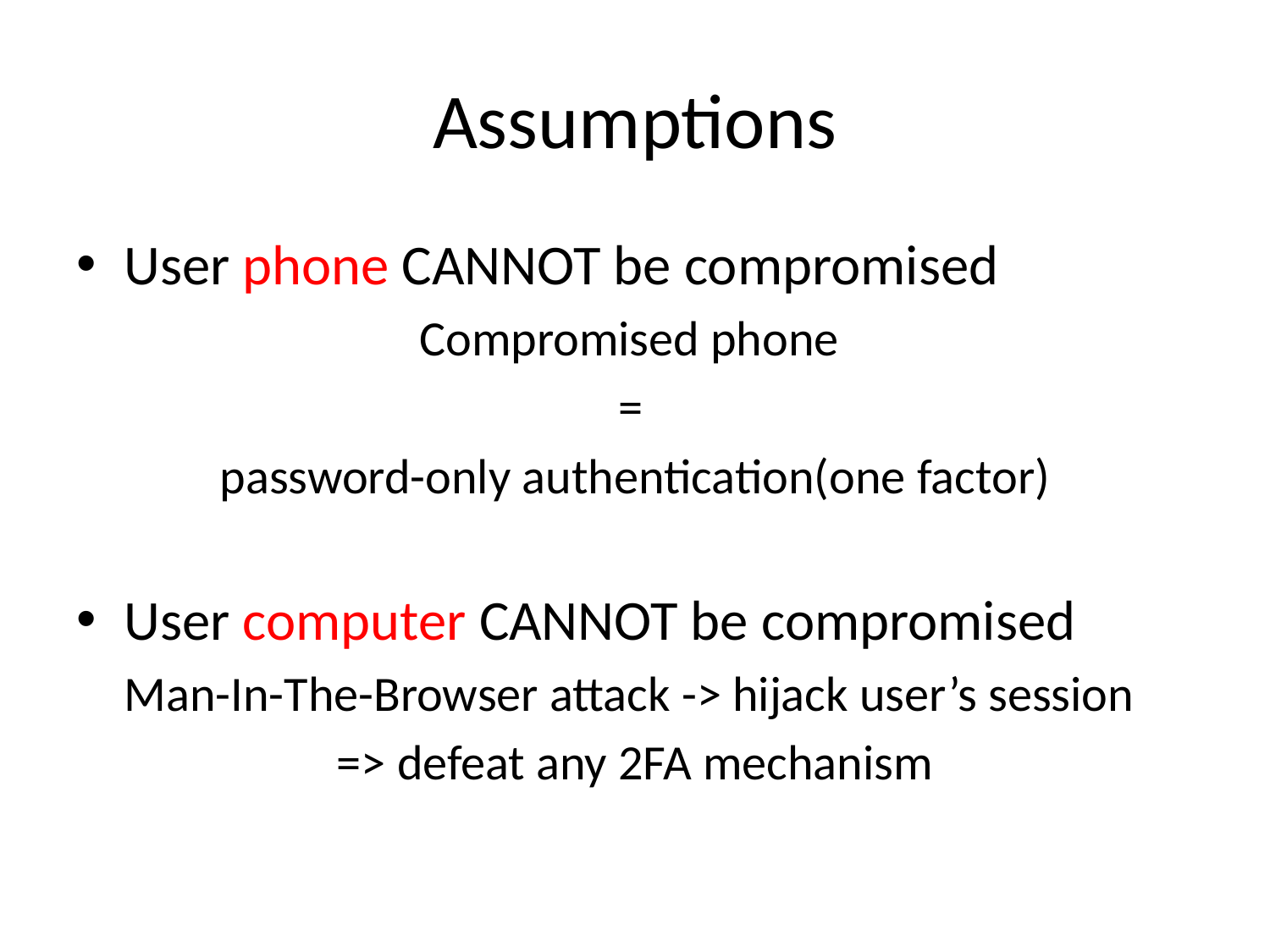

# Assumptions
User phone CANNOT be compromised
Compromised phone
=
password-only authentication(one factor)

User computer CANNOT be compromised
Man-In-The-Browser attack -> hijack user’s session
=> defeat any 2FA mechanism